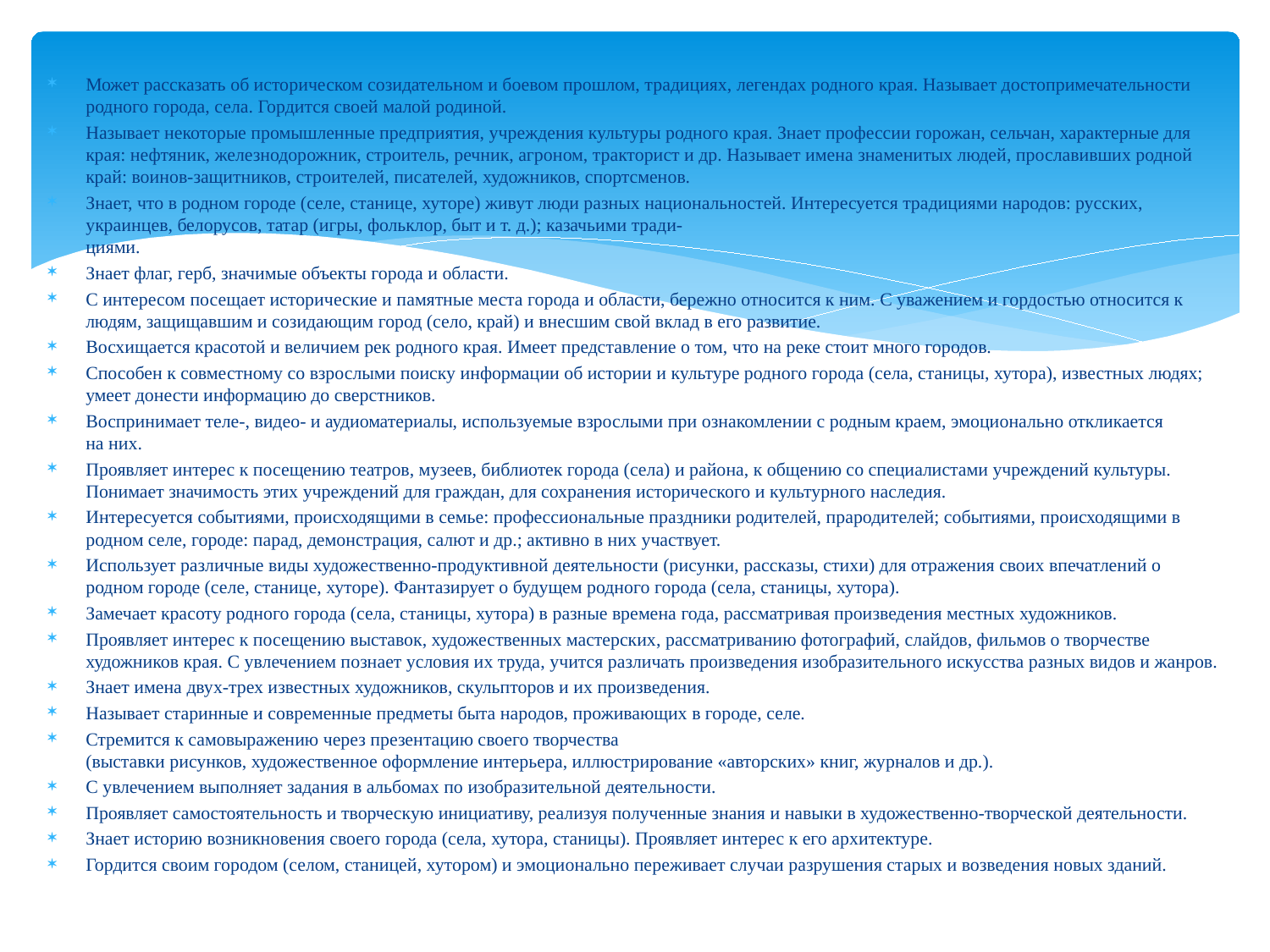

#
Может рассказать об историческом созидательном и боевом прошлом, традициях, легендах родного края. Называет достопримечательности родного города, села. Гордится своей малой родиной.
Называет некоторые промышленные предприятия, учреждения культуры родного края. Знает профессии горожан, сельчан, характерные для края: нефтяник, железнодорожник, строитель, речник, агроном, тракторист и др. Называет имена знаменитых людей, прославивших родной край: воинов-защитников, строителей, писателей, художников, спортсменов.
Знает, что в родном городе (селе, станице, хуторе) живут люди разных национальностей. Интересуется традициями народов: русских, украинцев, белорусов, татар (игры, фольклор, быт и т. д.); казачьими тради-
циями.
Знает флаг, герб, значимые объекты города и области.
С интересом посещает исторические и памятные места города и области, бережно относится к ним. С уважением и гордостью относится к людям, защищавшим и созидающим город (село, край) и внесшим свой вклад в его развитие.
Восхищается красотой и величием рек родного края. Имеет представление о том, что на реке стоит много городов.
Способен к совместному со взрослыми поиску информации об истории и культуре родного города (села, станицы, хутора), известных людях; умеет донести информацию до сверстников.
Воспринимает теле-, видео- и аудиоматериалы, используемые взрослыми при ознакомлении с родным краем, эмоционально откликается
на них.
Проявляет интерес к посещению театров, музеев, библиотек города (села) и района, к общению со специалистами учреждений культуры. Понимает значимость этих учреждений для граждан, для сохранения исторического и культурного наследия.
Интересуется событиями, происходящими в семье: профессиональные праздники родителей, прародителей; событиями, происходящими в родном селе, городе: парад, демонстрация, салют и др.; активно в них участвует.
Использует различные виды художественно-продуктивной деятельности (рисунки, рассказы, стихи) для отражения своих впечатлений о родном городе (селе, станице, хуторе). Фантазирует о будущем родного города (села, станицы, хутора).
Замечает красоту родного города (села, станицы, хутора) в разные времена года, рассматривая произведения местных художников.
Проявляет интерес к посещению выставок, художественных мастерских, рассматриванию фотографий, слайдов, фильмов о творчестве художников края. С увлечением познает условия их труда, учится различать произведения изобразительного искусства разных видов и жанров.
Знает имена двух-трех известных художников, скульпторов и их произведения.
Называет старинные и современные предметы быта народов, проживающих в городе, селе.
Стремится к самовыражению через презентацию своего творчества
(выставки рисунков, художественное оформление интерьера, иллюстрирование «авторских» книг, журналов и др.).
С увлечением выполняет задания в альбомах по изобразительной деятельности.
Проявляет самостоятельность и творческую инициативу, реализуя полученные знания и навыки в художественно-творческой деятельности.
Знает историю возникновения своего города (села, хутора, станицы). Проявляет интерес к его архитектуре.
Гордится своим городом (селом, станицей, хутором) и эмоционально переживает случаи разрушения старых и возведения новых зданий.